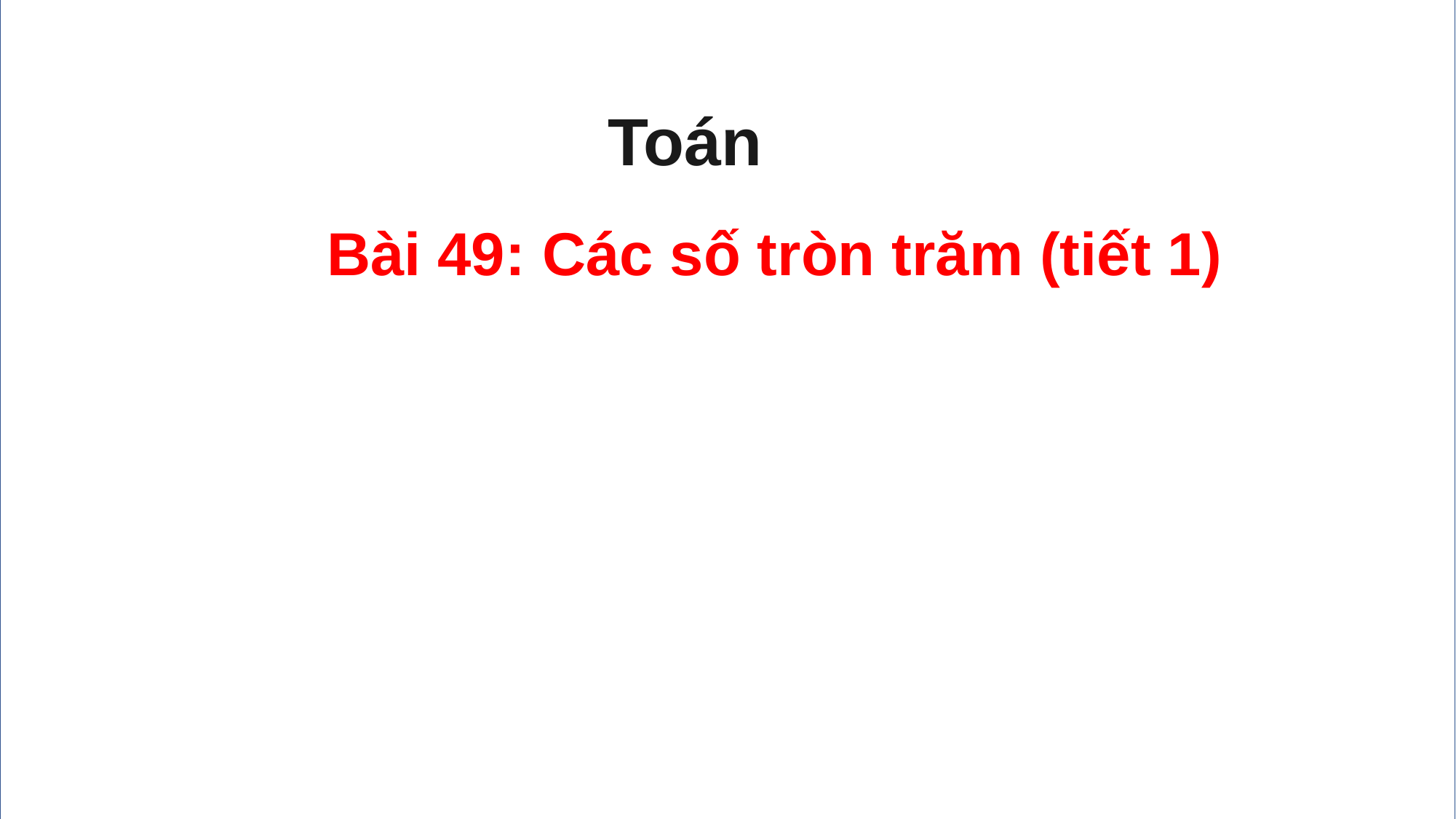

Toán
Bài 49: Các số tròn trăm (tiết 1)